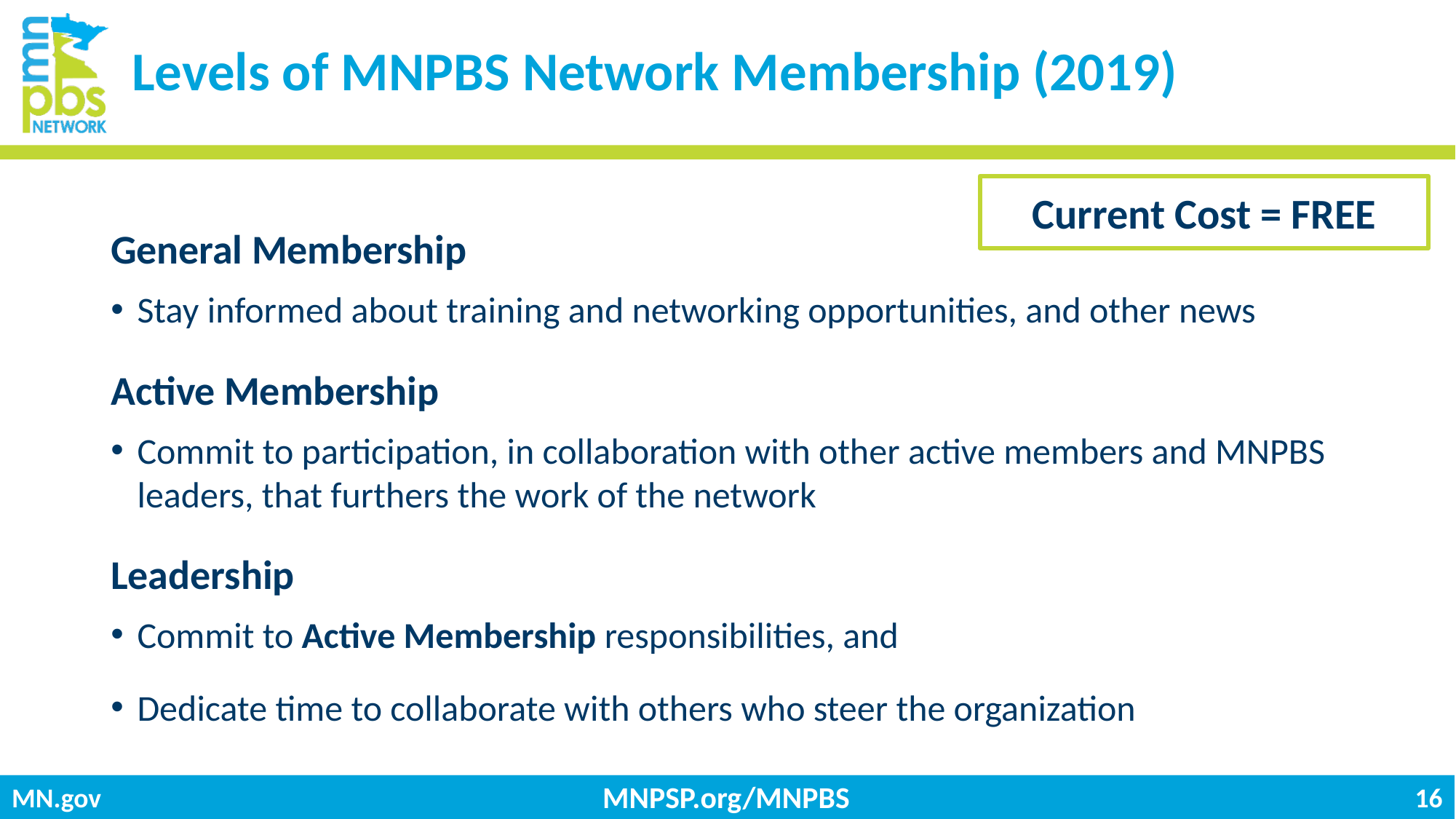

# Levels of MNPBS Network Membership (2019)
Current Cost = FREE
General Membership
Stay informed about training and networking opportunities, and other news
Active Membership
Commit to participation, in collaboration with other active members and MNPBS leaders, that furthers the work of the network
Leadership
Commit to Active Membership responsibilities, and
Dedicate time to collaborate with others who steer the organization
MNPSP.org/MNPBS
16